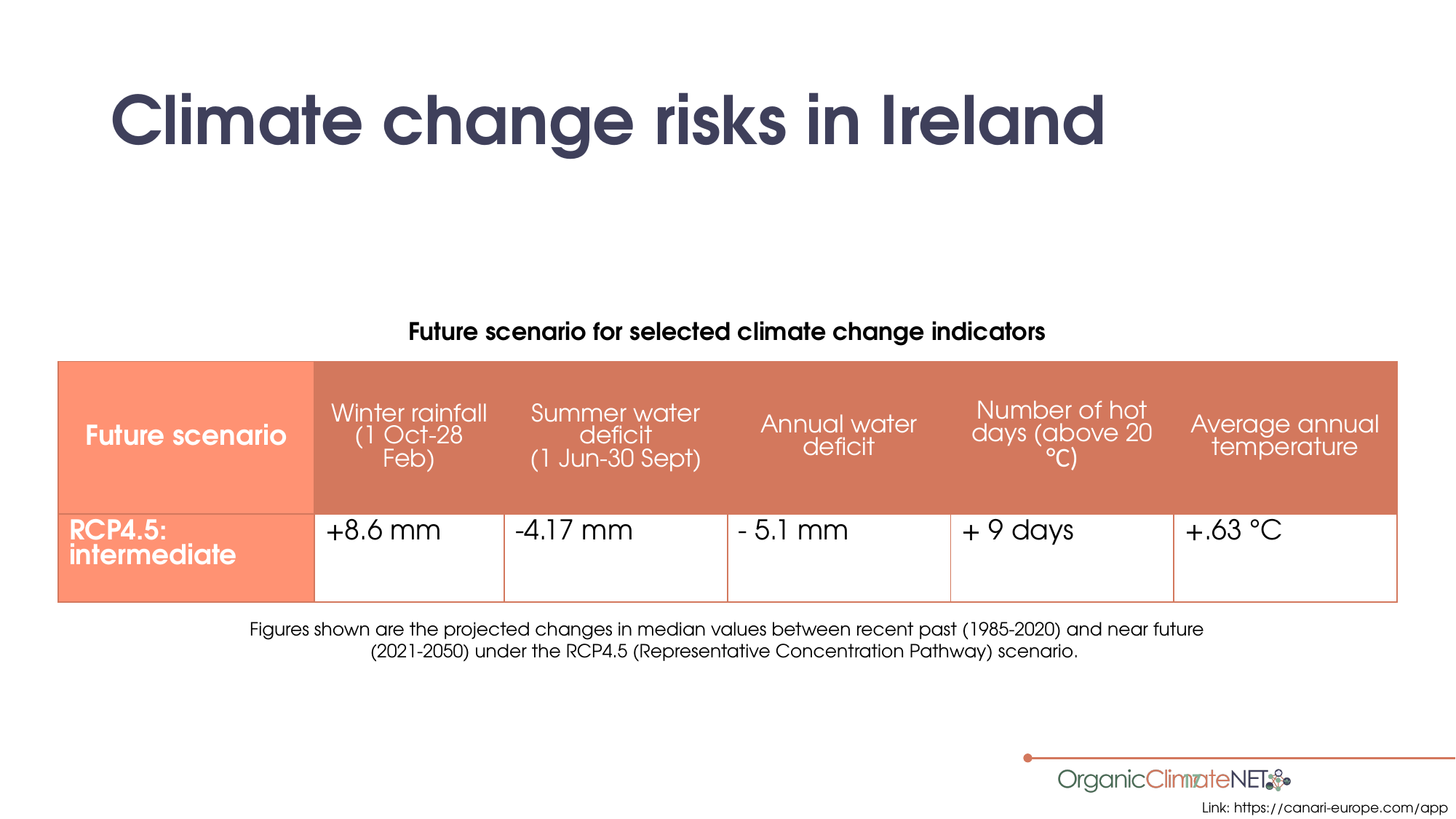

# Climate change risks in Ireland
Future scenario for selected climate change indicators
| Future scenario | Winter rainfall (1 Oct-28 Feb) | Summer water deficit (1 Jun-30 Sept) | Annual water deficit | Number of hot days (above 20 °C) | Average annual temperature |
| --- | --- | --- | --- | --- | --- |
| RCP4.5: intermediate | +8.6 mm | -4.17 mm | - 5.1 mm | + 9 days | +.63 °C |
Figures shown are the projected changes in median values between recent past (1985-2020) and near future (2021-2050) under the RCP4.5 (Representative Concentration Pathway) scenario.
17
Link: https://canari-europe.com/app